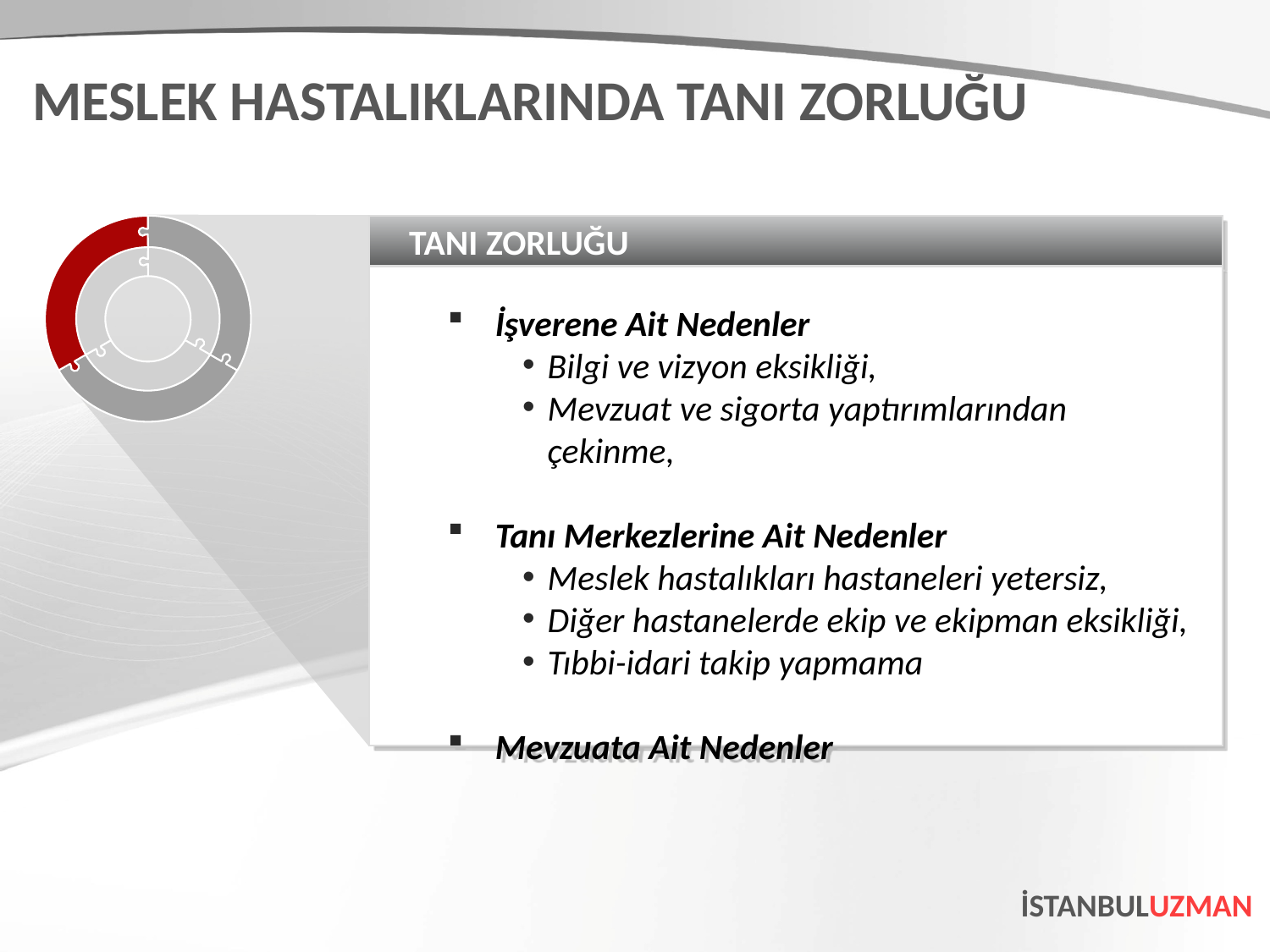

MESLEK HASTALIKLARINDA TANI ZORLUĞU

TANI ZORLUĞU

İşverene Ait Nedenler
Bilgi ve vizyon eksikliği,
Mevzuat ve sigorta yaptırımlarından çekinme,

Tanı Merkezlerine Ait Nedenler
Meslek hastalıkları hastaneleri yetersiz,
Diğer hastanelerde ekip ve ekipman eksikliği,
Tıbbi-idari takip yapmama

Mevzuata Ait Nedenler

İSTANBULUZMAN